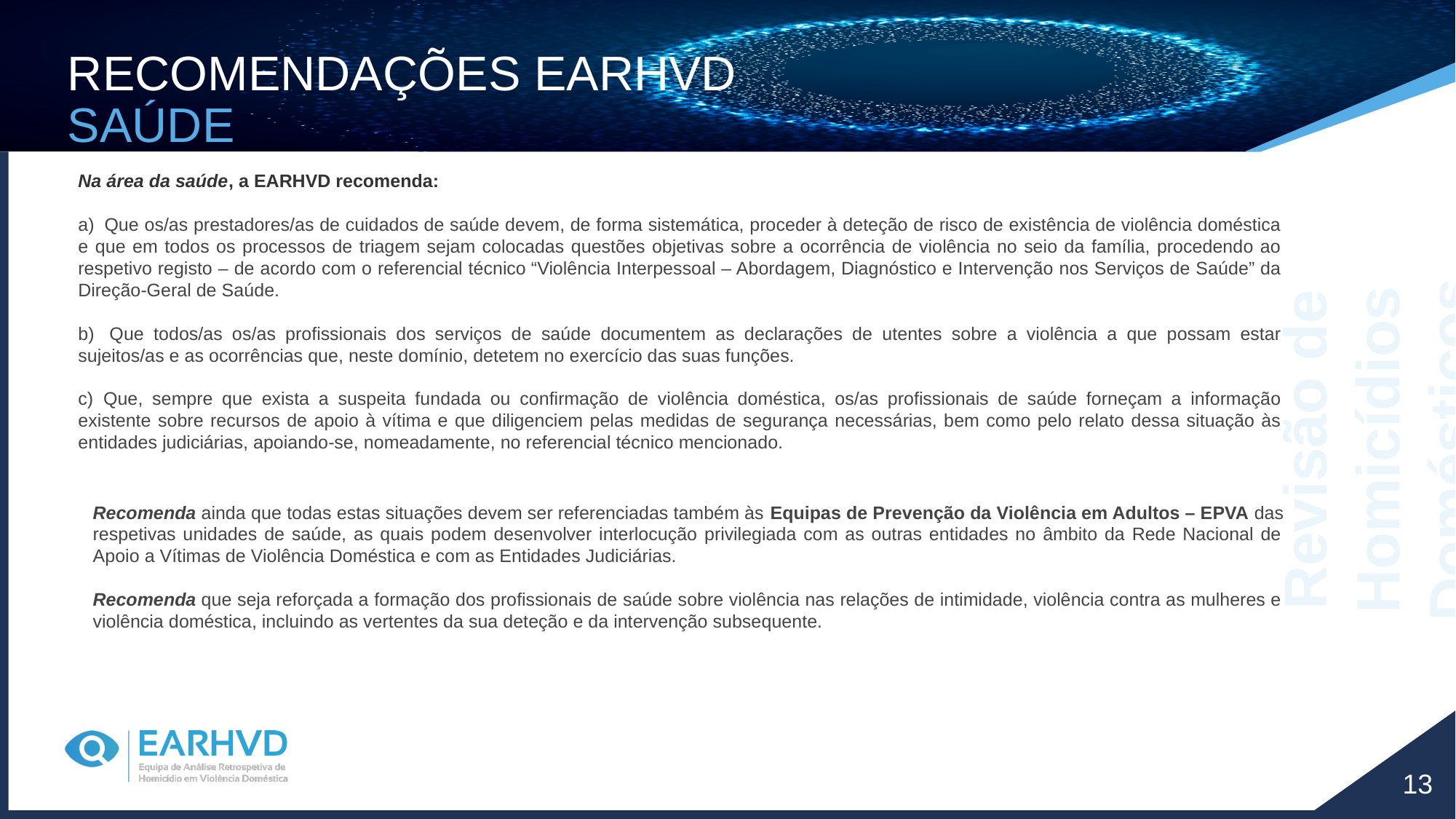

Recomendações EARHVD
Saúde
Na área da saúde, a EARHVD recomenda:

a)  Que os/as prestadores/as de cuidados de saúde devem, de forma sistemática, proceder à deteção de risco de existência de violência doméstica e que em todos os processos de triagem sejam colocadas questões objetivas sobre a ocorrência de violência no seio da família, procedendo ao respetivo registo – de acordo com o referencial técnico “Violência Interpessoal – Abordagem, Diagnóstico e Intervenção nos Serviços de Saúde” da Direção-Geral de Saúde.

b)   Que todos/as os/as profissionais dos serviços de saúde documentem as declarações de utentes sobre a violência a que possam estar sujeitos/as e as ocorrências que, neste domínio, detetem no exercício das suas funções.

c)  Que, sempre que exista a suspeita fundada ou confirmação de violência doméstica, os/as profissionais de saúde forneçam a informação existente sobre recursos de apoio à vítima e que diligenciem pelas medidas de segurança necessárias, bem como pelo relato dessa situação às entidades judiciárias, apoiando-se, nomeadamente, no referencial técnico mencionado.
Revisão de Homicídios Domésticos
Recomenda ainda que todas estas situações devem ser referenciadas também às Equipas de Prevenção da Violência em Adultos – EPVA das respetivas unidades de saúde, as quais podem desenvolver interlocução privilegiada com as outras entidades no âmbito da Rede Nacional de Apoio a Vítimas de Violência Doméstica e com as Entidades Judiciárias.

Recomenda que seja reforçada a formação dos profissionais de saúde sobre violência nas relações de intimidade, violência contra as mulheres e violência doméstica, incluindo as vertentes da sua deteção e da intervenção subsequente.